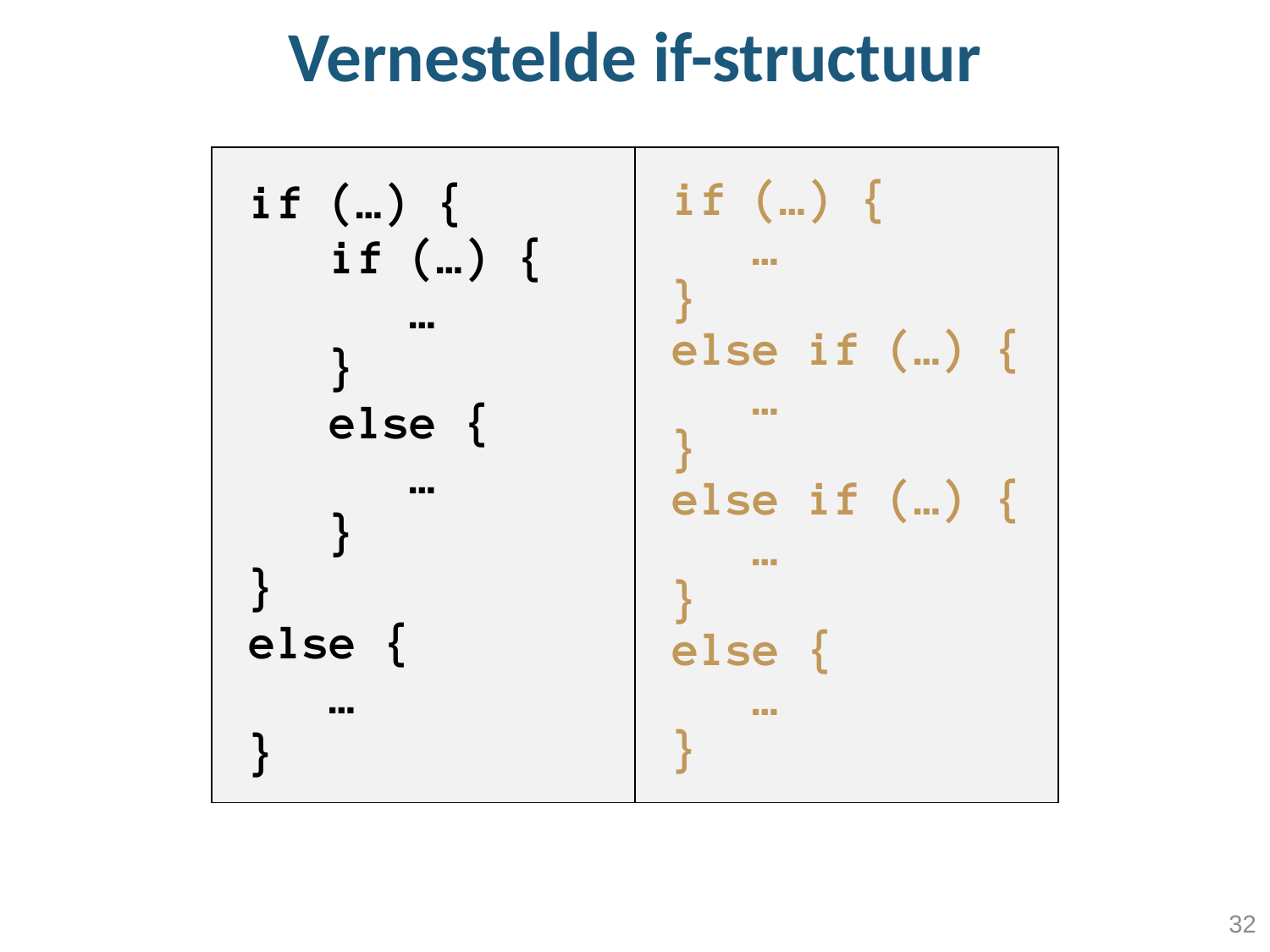

# Vernestelde if-structuur
| if (…) { if (…) { … } else { … } } else { … } | if (…) { … } else if (…) { … } else if (…) { … } else { … } |
| --- | --- |

32